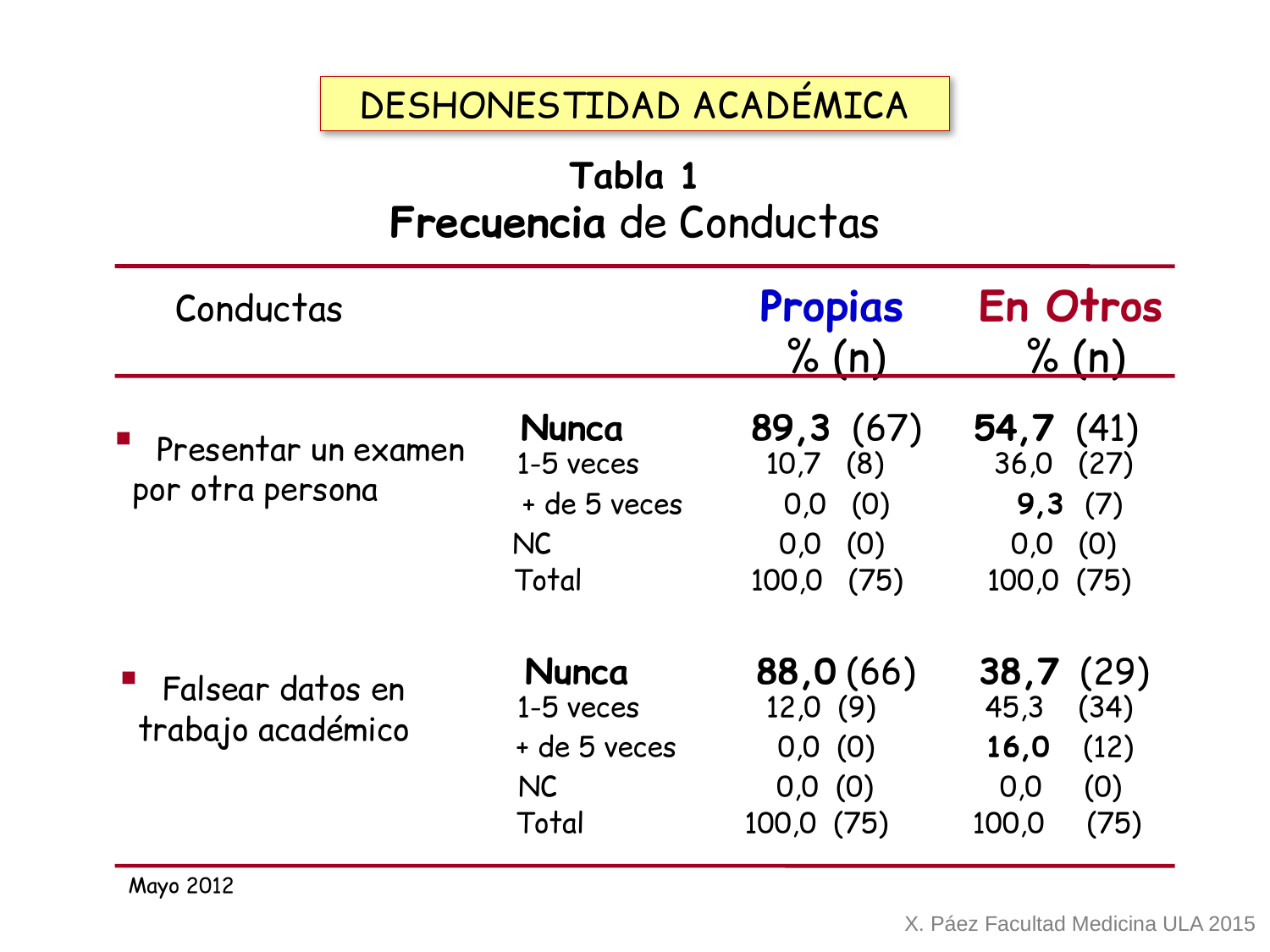

DESHONESTIDAD ACADÉMICA
Tabla 1
Frecuencia de Conductas

   Conductas                                 Propias      En Otros
                                                   % (n)           % (n)

Nunca            89,3  (67)     54,7  (41)
 Presentar un examen
  por otra persona
1-5 veces               10,7   (8)             36,0   (27)
+ de 5 veces            0,0   (0)               9,3  (7)
NC                           0,0   (0)               0,0   (0)
Total                    100,0   (75)          100,0  (75)
Nunca            88,0 (66)      38,7  (29)
 Falsear datos en
  trabajo académico
1-5 veces               12,0  (9)             45,3    (34)
+ de 5 veces            0,0  (0)             16,0    (12)
NC                          0,0  (0)               0,0     (0)
Total                   100,0  (75)          100,0     (75)

Mayo 2012
X. Páez Facultad Medicina ULA 2015